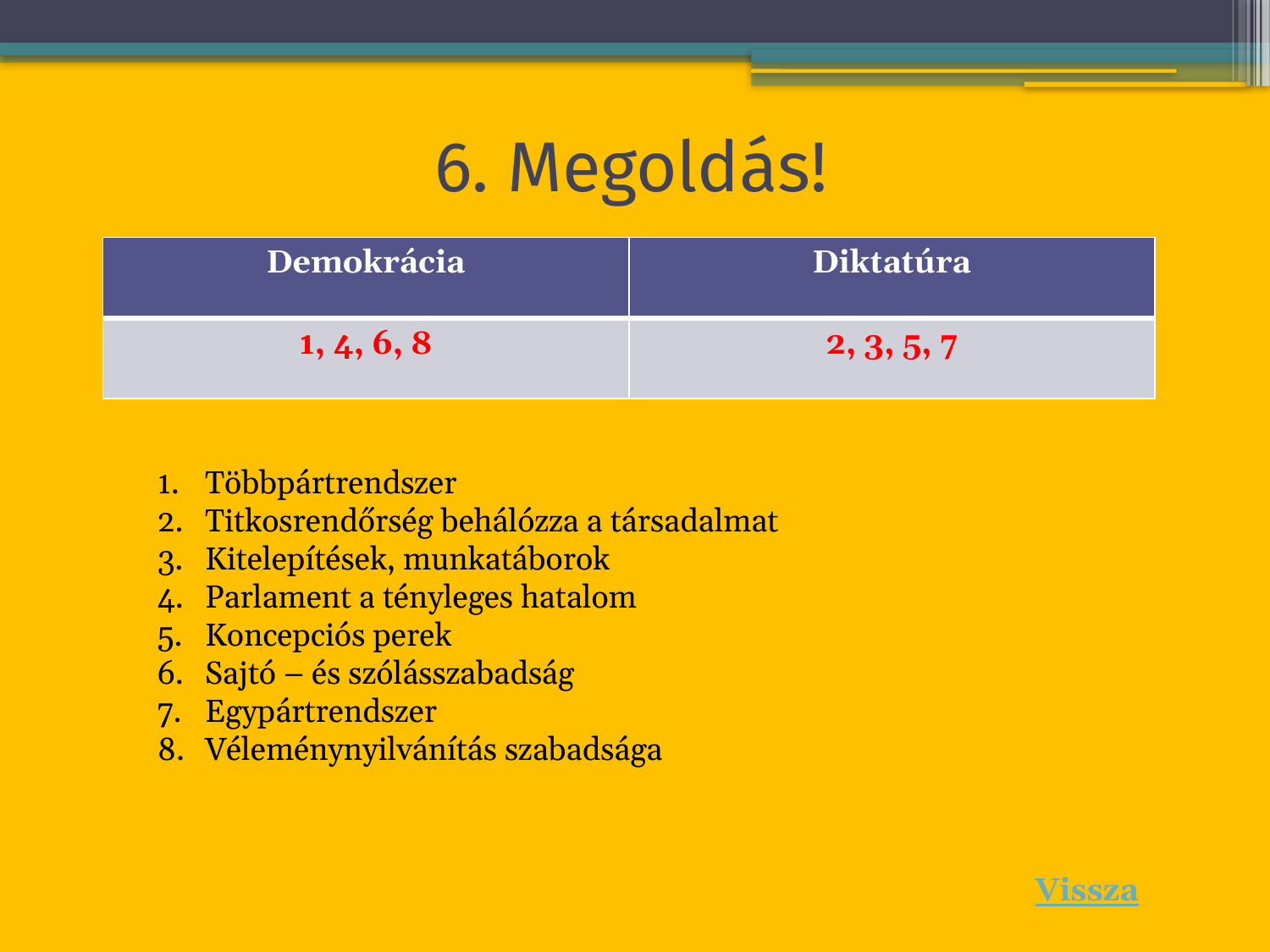

# 6. Megoldás!
| Demokrácia | Diktatúra |
| --- | --- |
| 1, 4, 6, 8 | 2, 3, 5, 7 |
Többpártrendszer
Titkosrendőrség behálózza a társadalmat
Kitelepítések, munkatáborok
Parlament a tényleges hatalom
Koncepciós perek
Sajtó – és szólásszabadság
Egypártrendszer
Véleménynyilvánítás szabadsága
Vissza